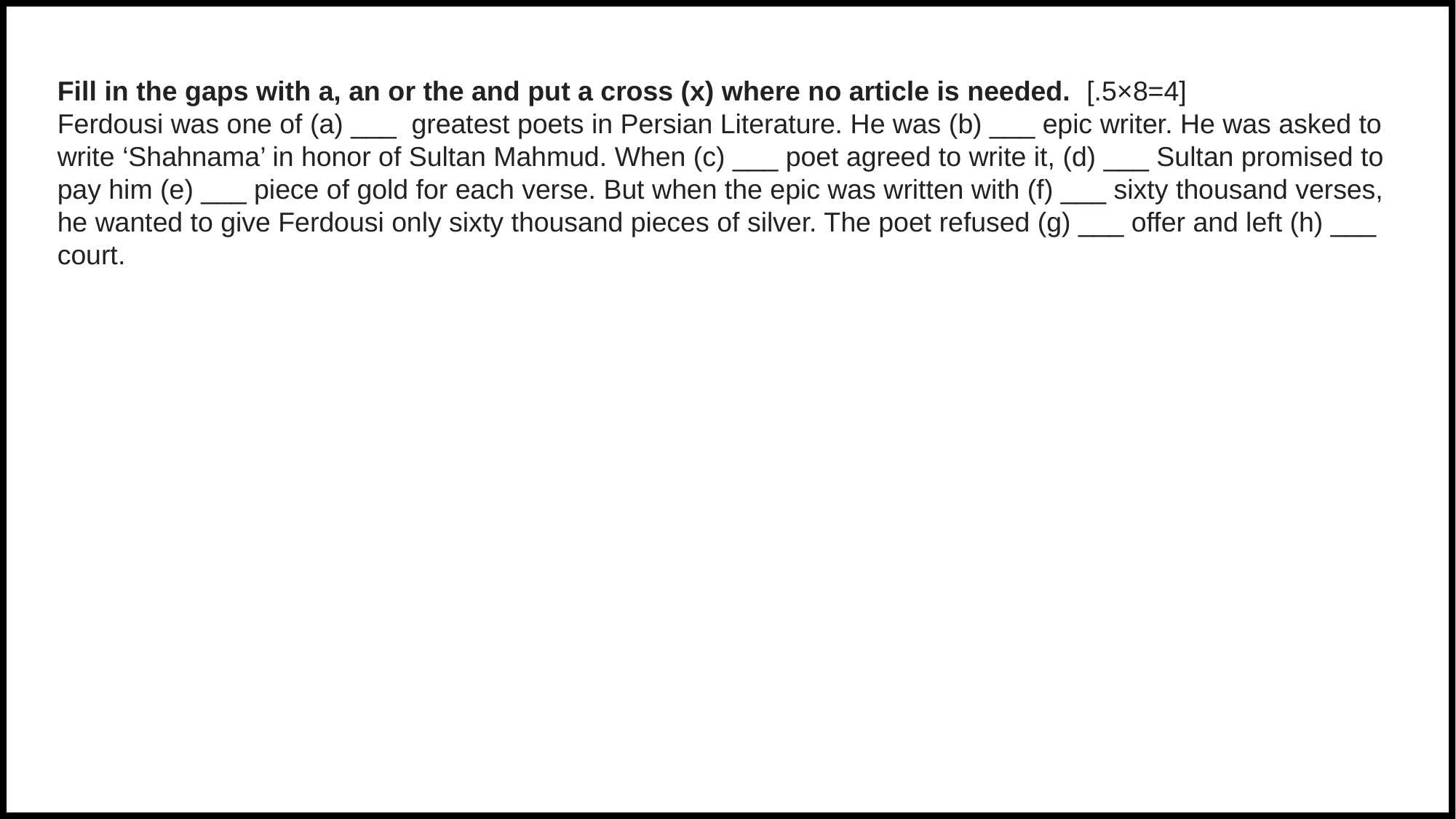

Fill in the gaps with a, an or the and put a cross (x) where no article is needed.  [.5×8=4]
Ferdousi was one of (a) ___  greatest poets in Persian Literature. He was (b) ___ epic writer. He was asked to write ‘Shahnama’ in honor of Sultan Mahmud. When (c) ___ poet agreed to write it, (d) ___ Sultan promised to pay him (e) ___ piece of gold for each verse. But when the epic was written with (f) ___ sixty thousand verses, he wanted to give Ferdousi only sixty thousand pieces of silver. The poet refused (g) ___ offer and left (h) ___ court.